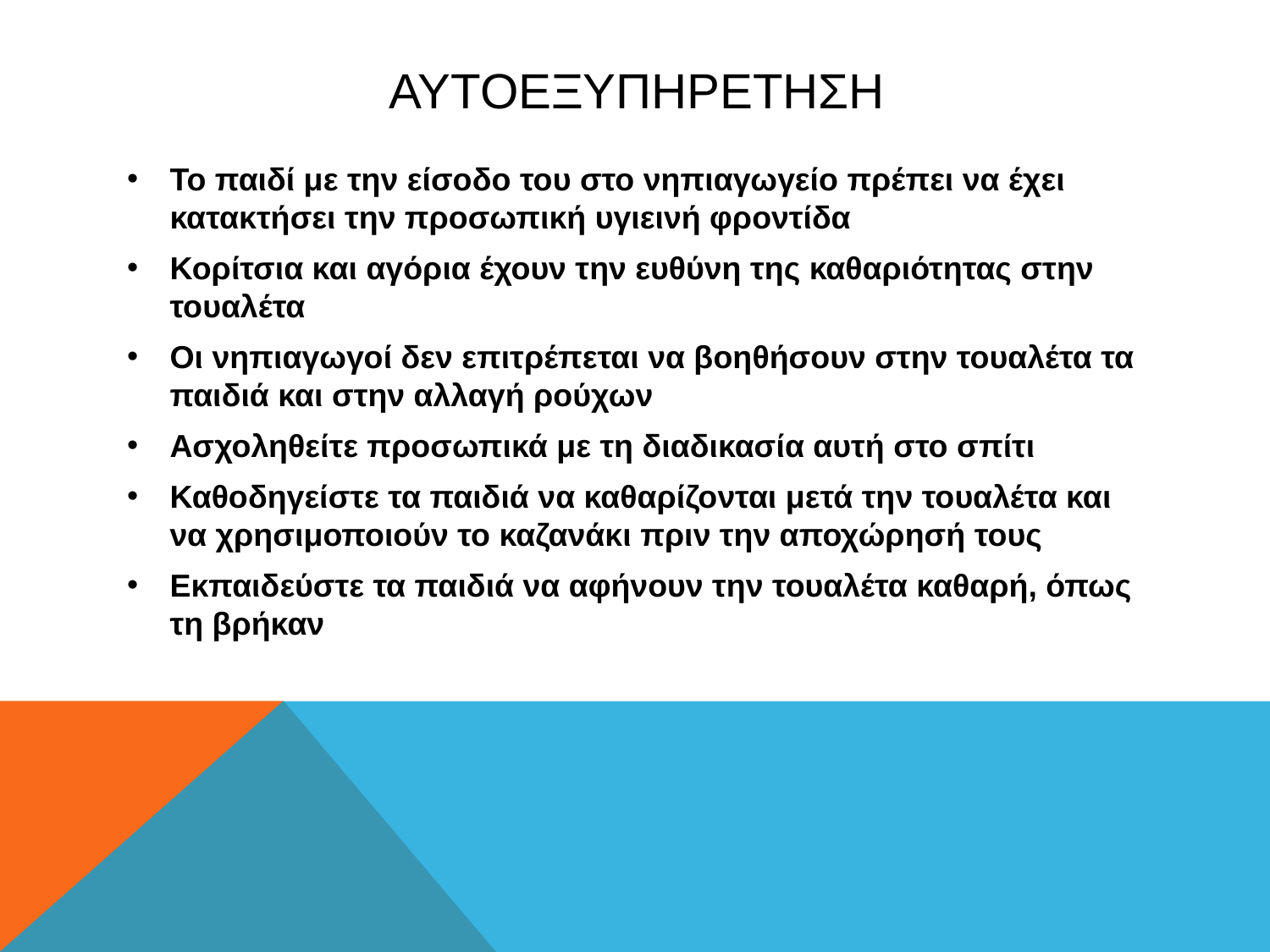

# ΑΥΤΟΕΞΥΠΗΡΕΤΗΣΗ
Το παιδί με την είσοδο του στο νηπιαγωγείο πρέπει να έχει κατακτήσει την προσωπική υγιεινή φροντίδα
Κορίτσια και αγόρια έχουν την ευθύνη της καθαριότητας στην τουαλέτα
Οι νηπιαγωγοί δεν επιτρέπεται να βοηθήσουν στην τουαλέτα τα παιδιά και στην αλλαγή ρούχων
Ασχοληθείτε προσωπικά με τη διαδικασία αυτή στο σπίτι
Καθοδηγείστε τα παιδιά να καθαρίζονται μετά την τουαλέτα και να χρησιμοποιούν το καζανάκι πριν την αποχώρησή τους
Εκπαιδεύστε τα παιδιά να αφήνουν την τουαλέτα καθαρή, όπως τη βρήκαν